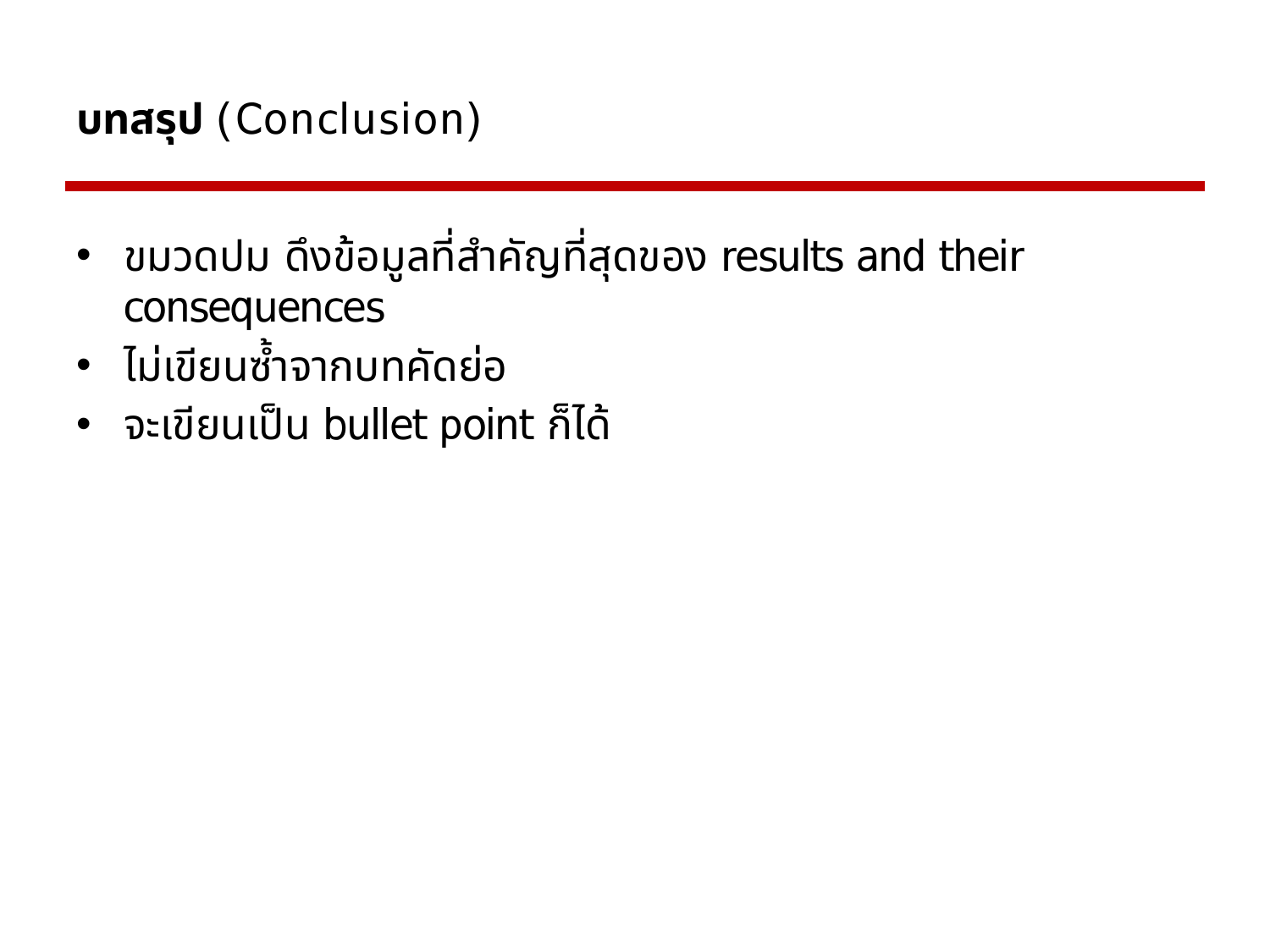

# บทสรุป (Conclusion)
ขมวดปม ดึงข้อมูลที่สำคัญที่สุดของ results and their consequences
ไม่เขียนซ้ำจากบทคัดย่อ
จะเขียนเป็น bullet point ก็ได้